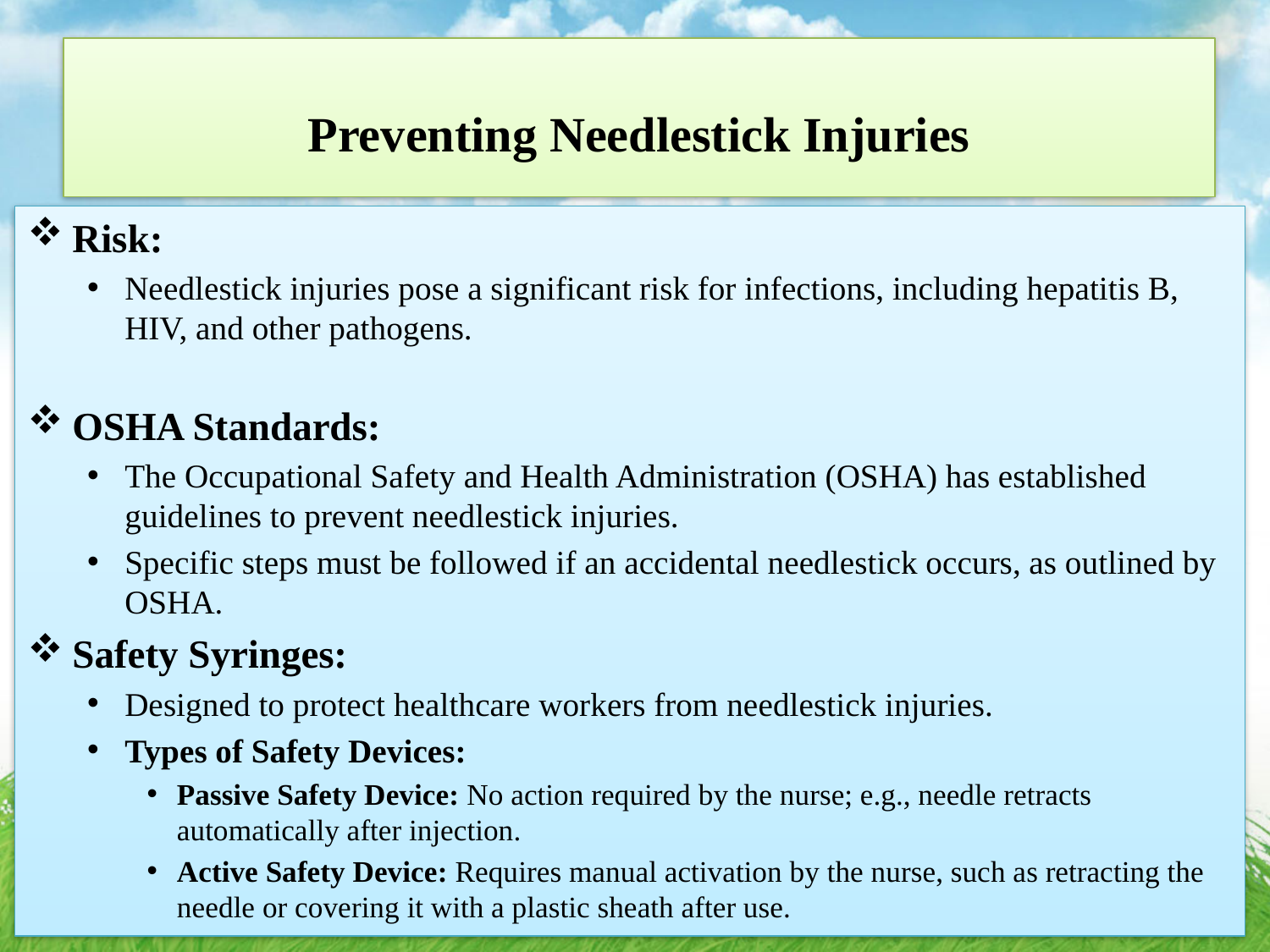

# Preventing Needlestick Injuries
Risk:
Needlestick injuries pose a significant risk for infections, including hepatitis B, HIV, and other pathogens.

OSHA Standards:
The Occupational Safety and Health Administration (OSHA) has established guidelines to prevent needlestick injuries.
Specific steps must be followed if an accidental needlestick occurs, as outlined by OSHA.
Safety Syringes:
Designed to protect healthcare workers from needlestick injuries.
Types of Safety Devices:
Passive Safety Device: No action required by the nurse; e.g., needle retracts automatically after injection.
Active Safety Device: Requires manual activation by the nurse, such as retracting the needle or covering it with a plastic sheath after use.